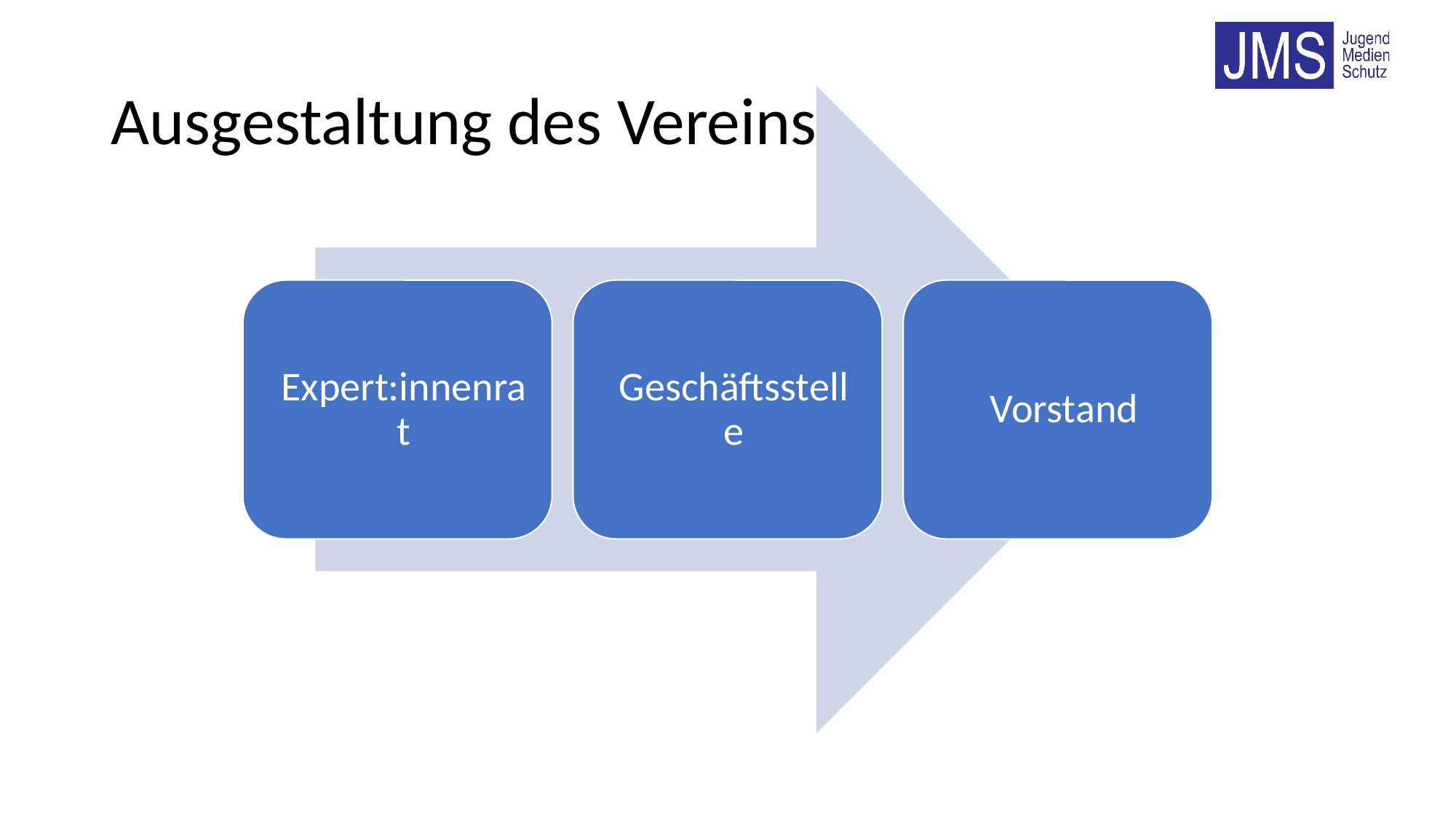

# Ausgestaltung des Vereins
Expert:innenrat
Geschäftsstelle
Vorstand